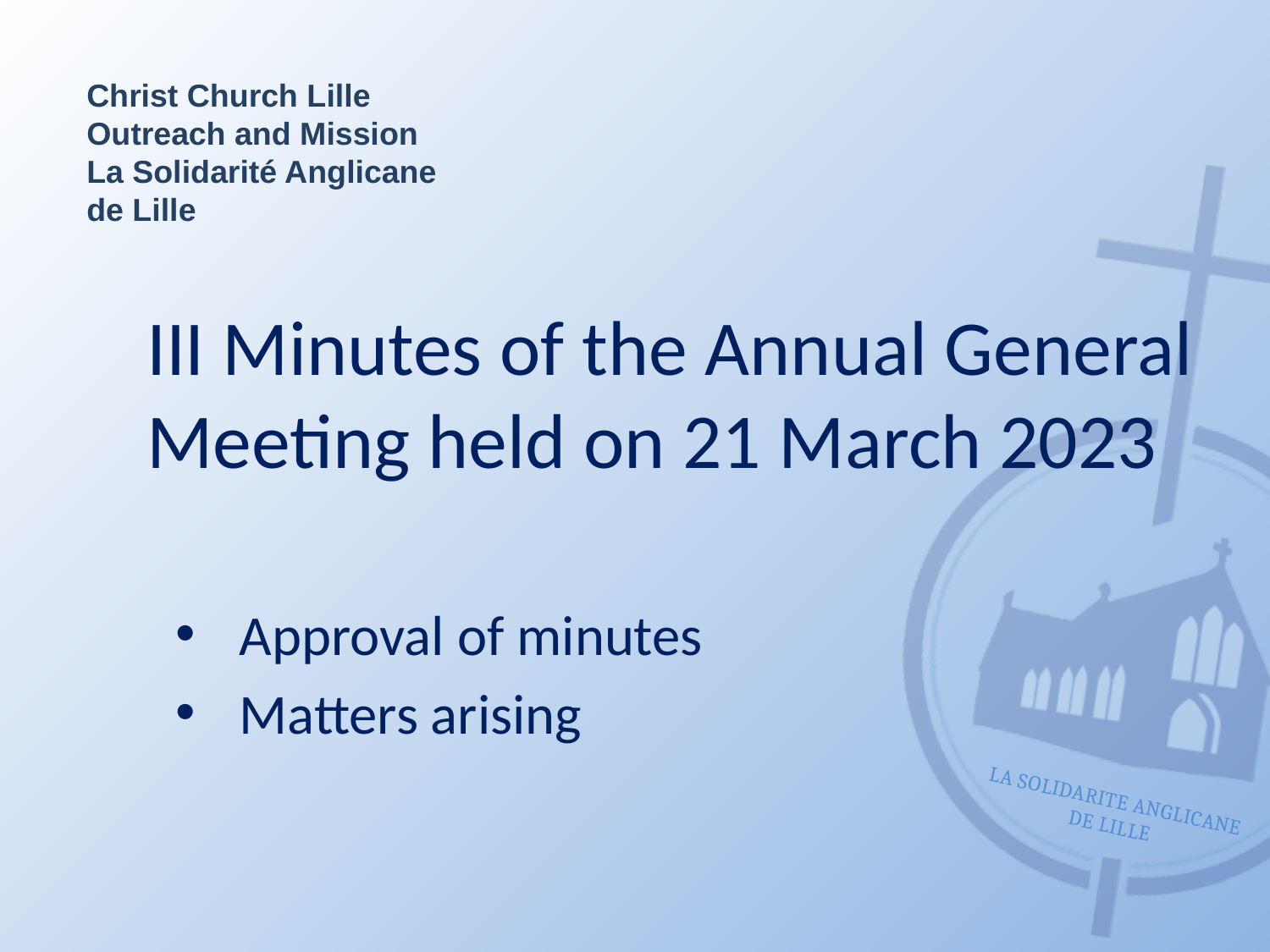

Christ Church Lille
Outreach and Mission
La Solidarité Anglicane de Lille
III Minutes of the Annual General Meeting held on 21 March 2023
Approval of minutes
Matters arising